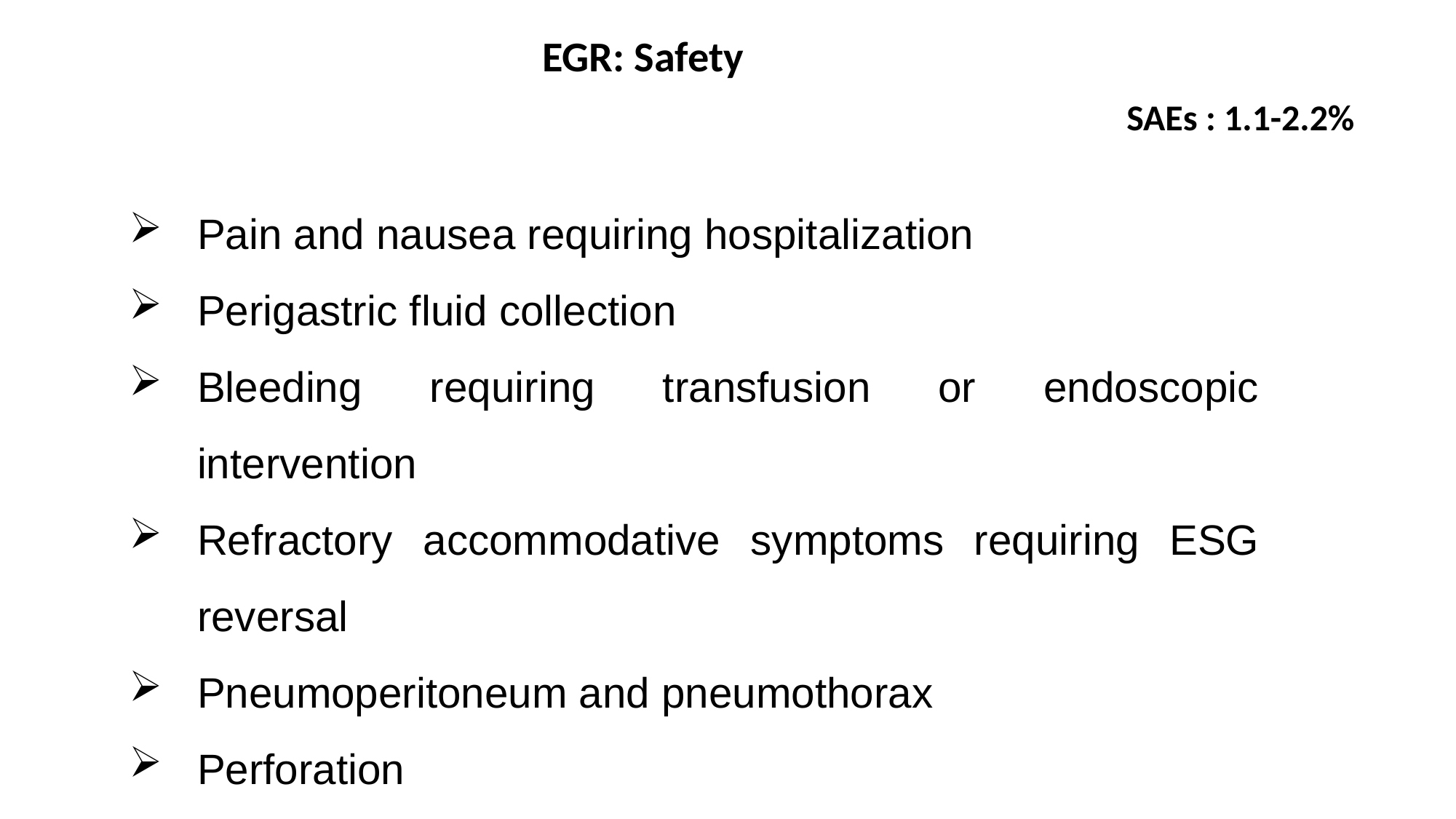

EGR: Safety
SAEs : 1.1-2.2%
Pain and nausea requiring hospitalization
Perigastric fluid collection
Bleeding requiring transfusion or endoscopic intervention
Refractory accommodative symptoms requiring ESG reversal
Pneumoperitoneum and pneumothorax
Perforation